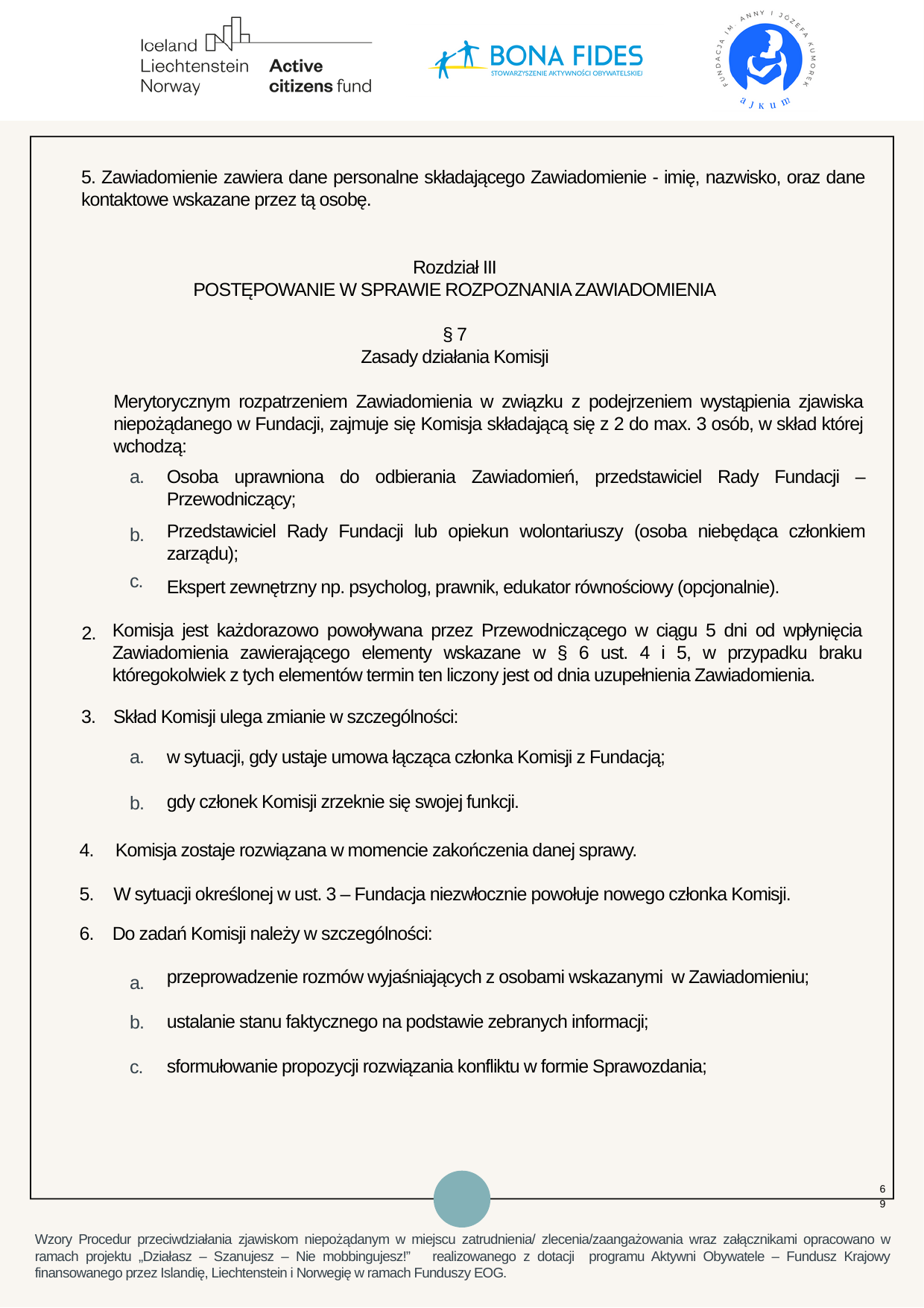

5. Zawiadomienie zawiera dane personalne składającego Zawiadomienie - imię, nazwisko, oraz dane kontaktowe wskazane przez tą osobę.

Rozdział III
POSTĘPOWANIE W SPRAWIE ROZPOZNANIA ZAWIADOMIENIA

§ 7
Zasady działania Komisji

Merytorycznym rozpatrzeniem Zawiadomienia w związku z podejrzeniem wystąpienia zjawiska niepożądanego w Fundacji, zajmuje się Komisja składającą się z 2 do max. 3 osób, w skład której wchodzą:

a.
Osoba uprawniona do odbierania Zawiadomień, przedstawiciel Rady Fundacji – Przewodniczący;

Przedstawiciel Rady Fundacji lub opiekun wolontariuszy (osoba niebędąca członkiem zarządu);

Ekspert zewnętrzny np. psycholog, prawnik, edukator równościowy (opcjonalnie).

b.
c.
Komisja jest każdorazowo powoływana przez Przewodniczącego w ciągu 5 dni od wpłynięcia Zawiadomienia zawierającego elementy wskazane w § 6 ust. 4 i 5, w przypadku braku któregokolwiek z tych elementów termin ten liczony jest od dnia uzupełnienia Zawiadomienia.
2.
3.
Skład Komisji ulega zmianie w szczególności:
a.
w sytuacji, gdy ustaje umowa łącząca członka Komisji z Fundacją;

gdy członek Komisji zrzeknie się swojej funkcji.

b.
4.
Komisja zostaje rozwiązana w momencie zakończenia danej sprawy.
5.
W sytuacji określonej w ust. 3 – Fundacja niezwłocznie powołuje nowego członka Komisji.

6.
Do zadań Komisji należy w szczególności:
przeprowadzenie rozmów wyjaśniających z osobami wskazanymi  w Zawiadomieniu;

ustalanie stanu faktycznego na podstawie zebranych informacji;

sformułowanie propozycji rozwiązania konfliktu w formie Sprawozdania;

a.
b.
c.

69
Wzory Procedur przeciwdziałania zjawiskom niepożądanym w miejscu zatrudnienia/ zlecenia/zaangażowania wraz załącznikami opracowano w ramach projektu „Działasz – Szanujesz – Nie mobbingujesz!”   realizowanego z dotacji  programu Aktywni Obywatele – Fundusz Krajowy finansowanego przez Islandię, Liechtenstein i Norwegię w ramach Funduszy EOG.